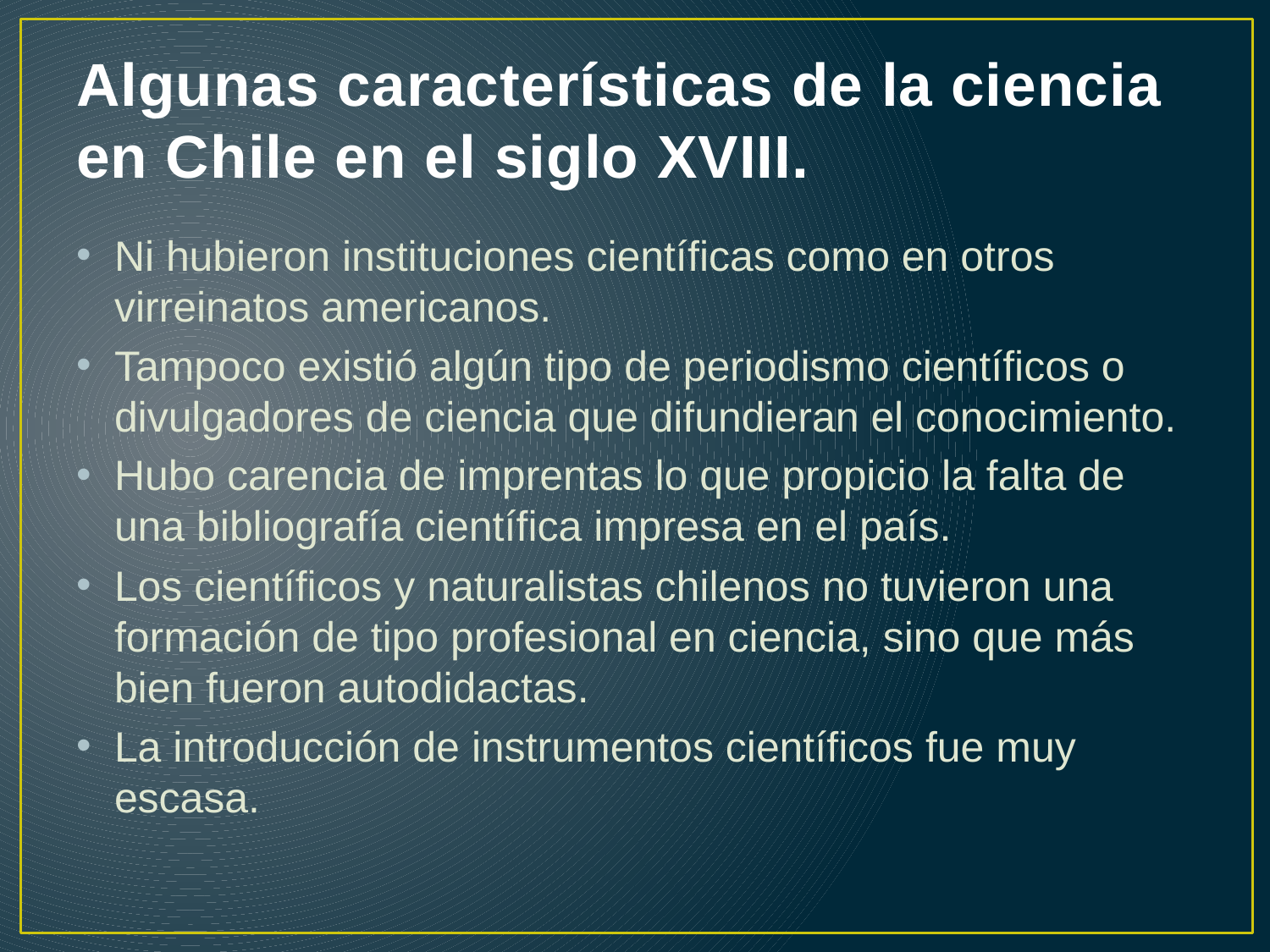

# Algunas características de la ciencia en Chile en el siglo XVIII.
Ni hubieron instituciones científicas como en otros virreinatos americanos.
Tampoco existió algún tipo de periodismo científicos o divulgadores de ciencia que difundieran el conocimiento.
Hubo carencia de imprentas lo que propicio la falta de una bibliografía científica impresa en el país.
Los científicos y naturalistas chilenos no tuvieron una formación de tipo profesional en ciencia, sino que más bien fueron autodidactas.
La introducción de instrumentos científicos fue muy escasa.